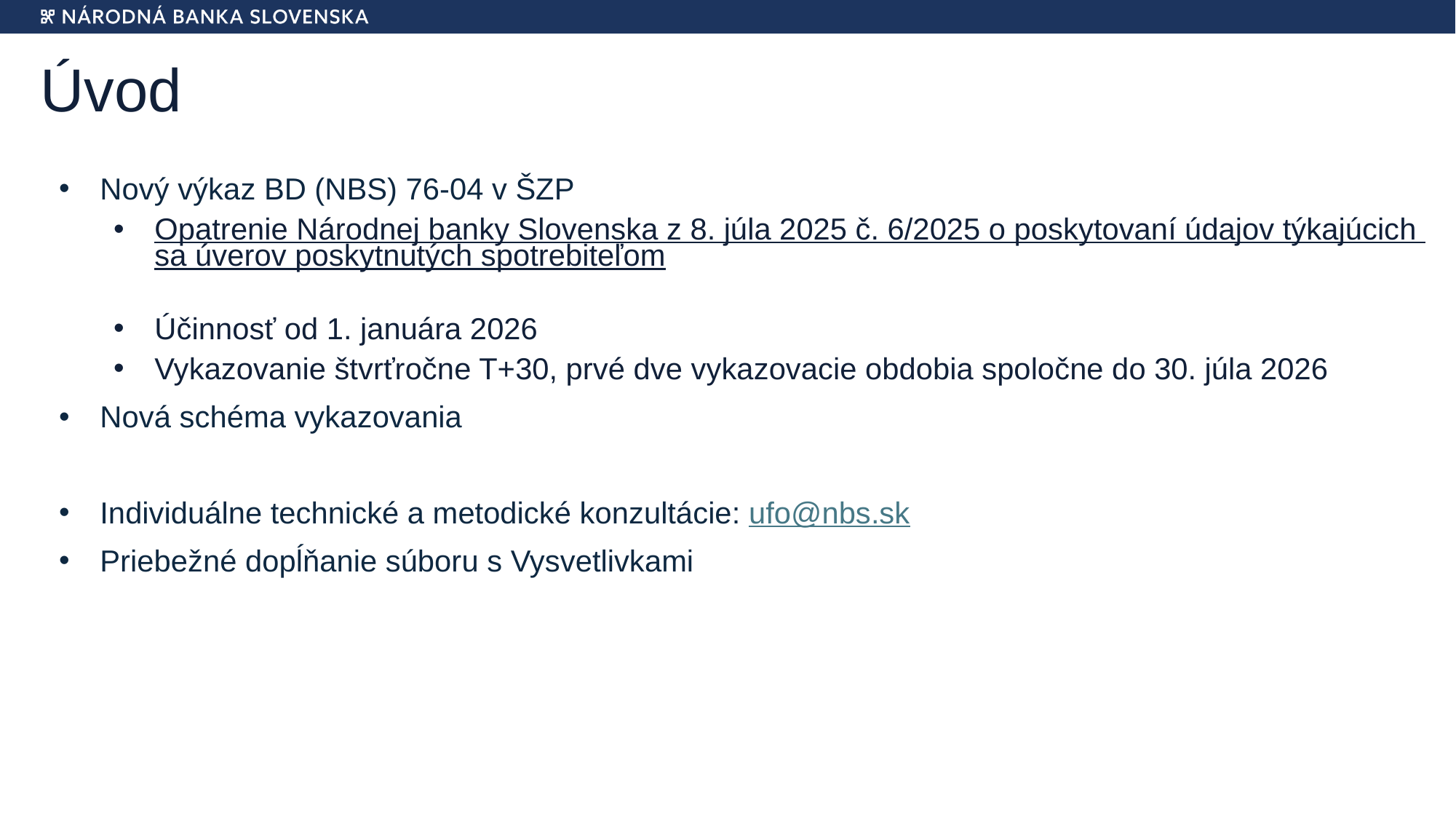

3
# Úvod
Nový výkaz BD (NBS) 76-04 v ŠZP
Opatrenie Národnej banky Slovenska z 8. júla 2025 č. 6/2025 o poskytovaní údajov týkajúcich sa úverov poskytnutých spotrebiteľom
Účinnosť od 1. januára 2026
Vykazovanie štvrťročne T+30, prvé dve vykazovacie obdobia spoločne do 30. júla 2026
Nová schéma vykazovania

Individuálne technické a metodické konzultácie: ufo@nbs.sk
Priebežné dopĺňanie súboru s Vysvetlivkami